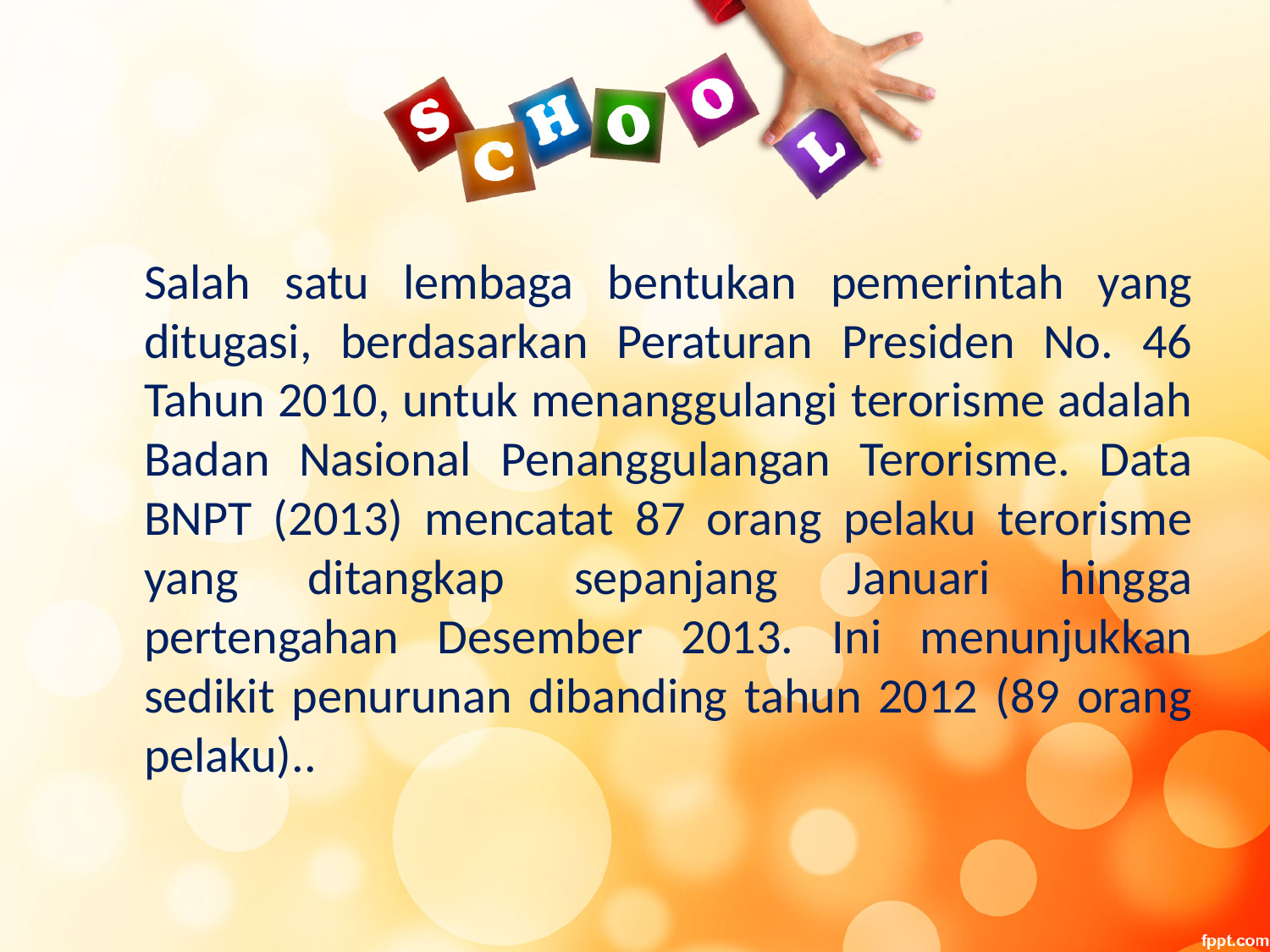

Salah satu lembaga bentukan pemerintah yang ditugasi, berdasarkan Peraturan Presiden No. 46 Tahun 2010, untuk menanggulangi terorisme adalah Badan Nasional Penanggulangan Terorisme. Data BNPT (2013) mencatat 87 orang pelaku terorisme yang ditangkap sepanjang Januari hingga pertengahan Desember 2013. Ini menunjukkan sedikit penurunan dibanding tahun 2012 (89 orang pelaku)..